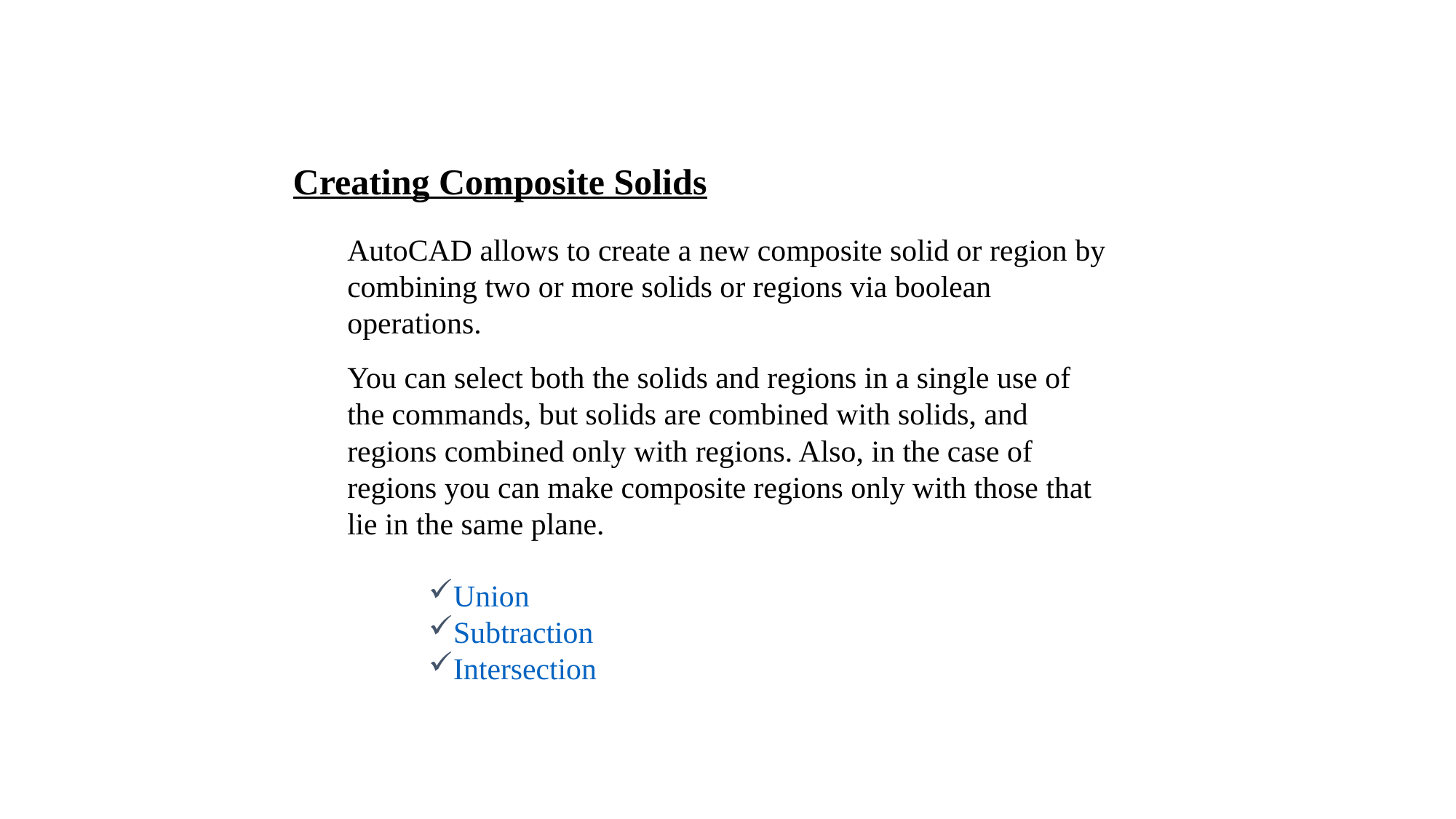

Creating Composite Solids
AutoCAD allows to create a new composite solid or region by combining two or more solids or regions via boolean operations.
You can select both the solids and regions in a single use of the commands, but solids are combined with solids, and regions combined only with regions. Also, in the case of regions you can make composite regions only with those that lie in the same plane.
Union
Subtraction
Intersection